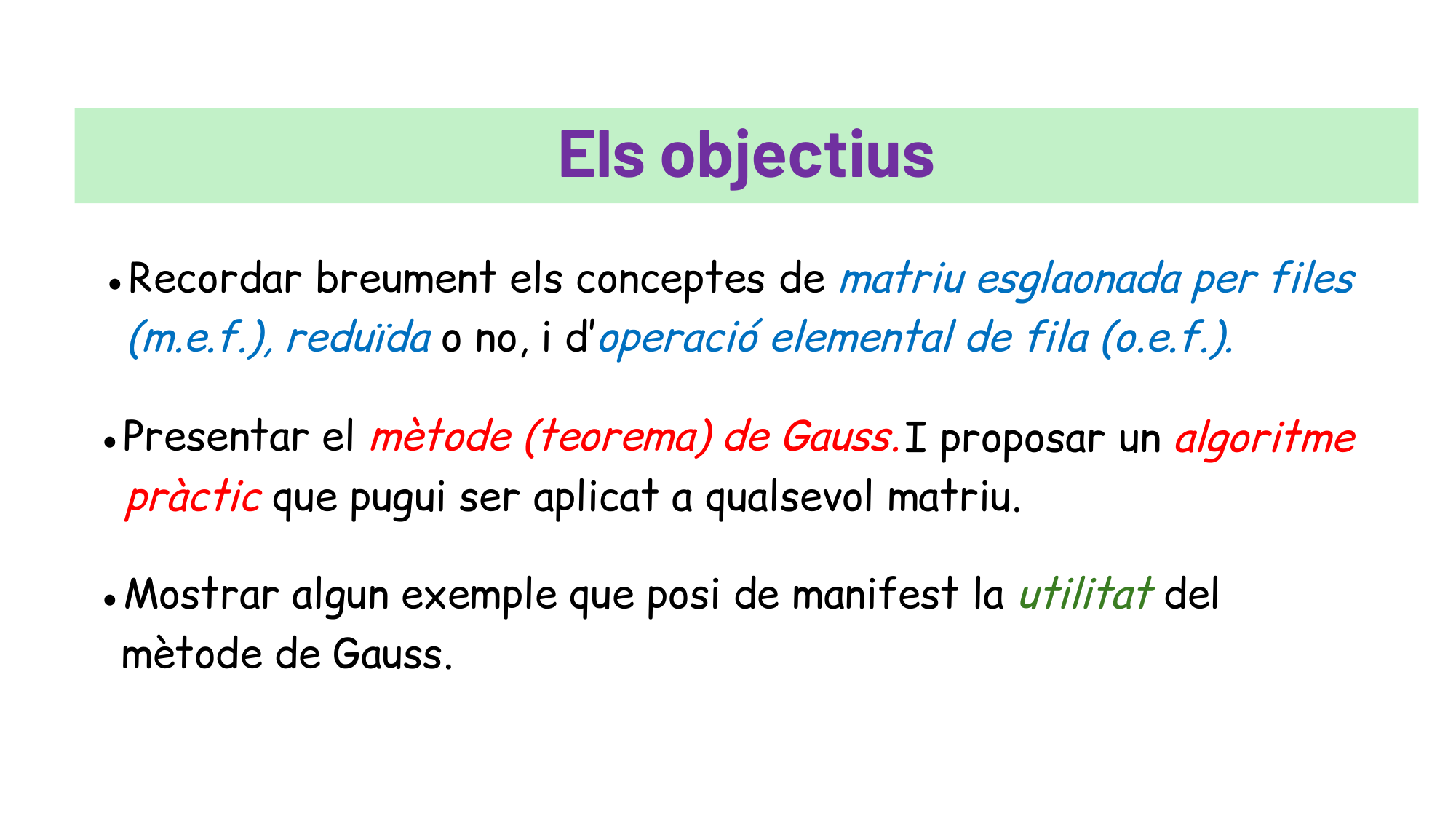

Els objectius
●Recordar breument els conceptes de matriu esglaonada per files
  (m.e.f.), reduïda o no, i d’operació elemental de fila (o.e.f.).
●Presentar el mètode (teorema) de Gauss.

                                                                I proposar un algoritme
pràctic que pugui ser aplicat a qualsevol matriu.
●Mostrar algun exemple que posi de manifest la utilitat del
  mètode de Gauss.